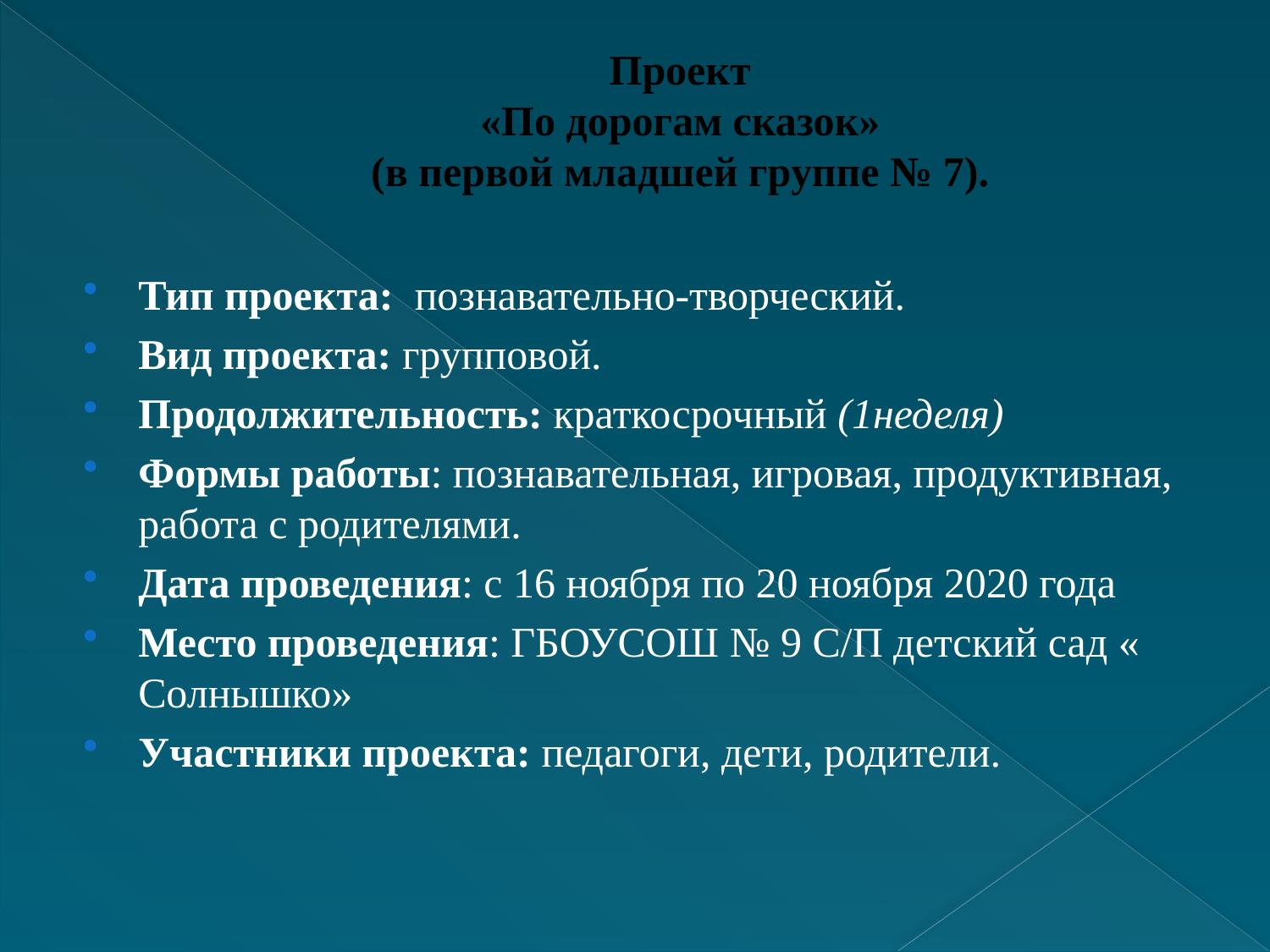

# Проект «По дорогам сказок» (в первой младшей группе № 7).
Тип проекта:  познавательно-творческий.
Вид проекта: групповой.
Продолжительность: краткосрочный (1неделя)
Формы работы: познавательная, игровая, продуктивная, работа с родителями.
Дата проведения: с 16 ноября по 20 ноября 2020 года
Место проведения: ГБОУСОШ № 9 С/П детский сад « Солнышко»
Участники проекта: педагоги, дети, родители.